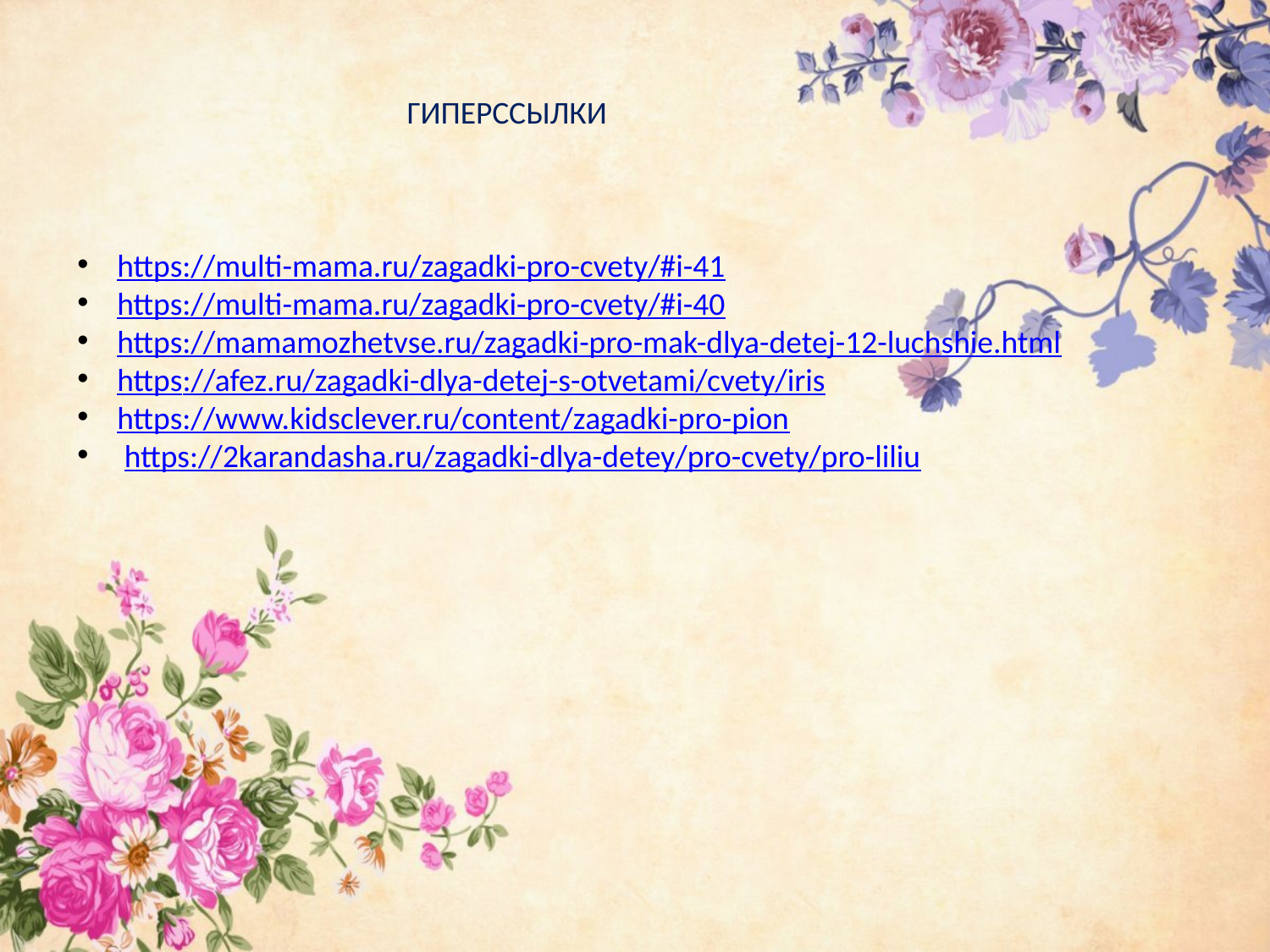

ГИПЕРССЫЛКИ
https://multi-mama.ru/zagadki-pro-cvety/#i-41
https://multi-mama.ru/zagadki-pro-cvety/#i-40
https://mamamozhetvse.ru/zagadki-pro-mak-dlya-detej-12-luchshie.html
https://afez.ru/zagadki-dlya-detej-s-otvetami/cvety/iris
https://www.kidsclever.ru/content/zagadki-pro-pion
 https://2karandasha.ru/zagadki-dlya-detey/pro-cvety/pro-liliu